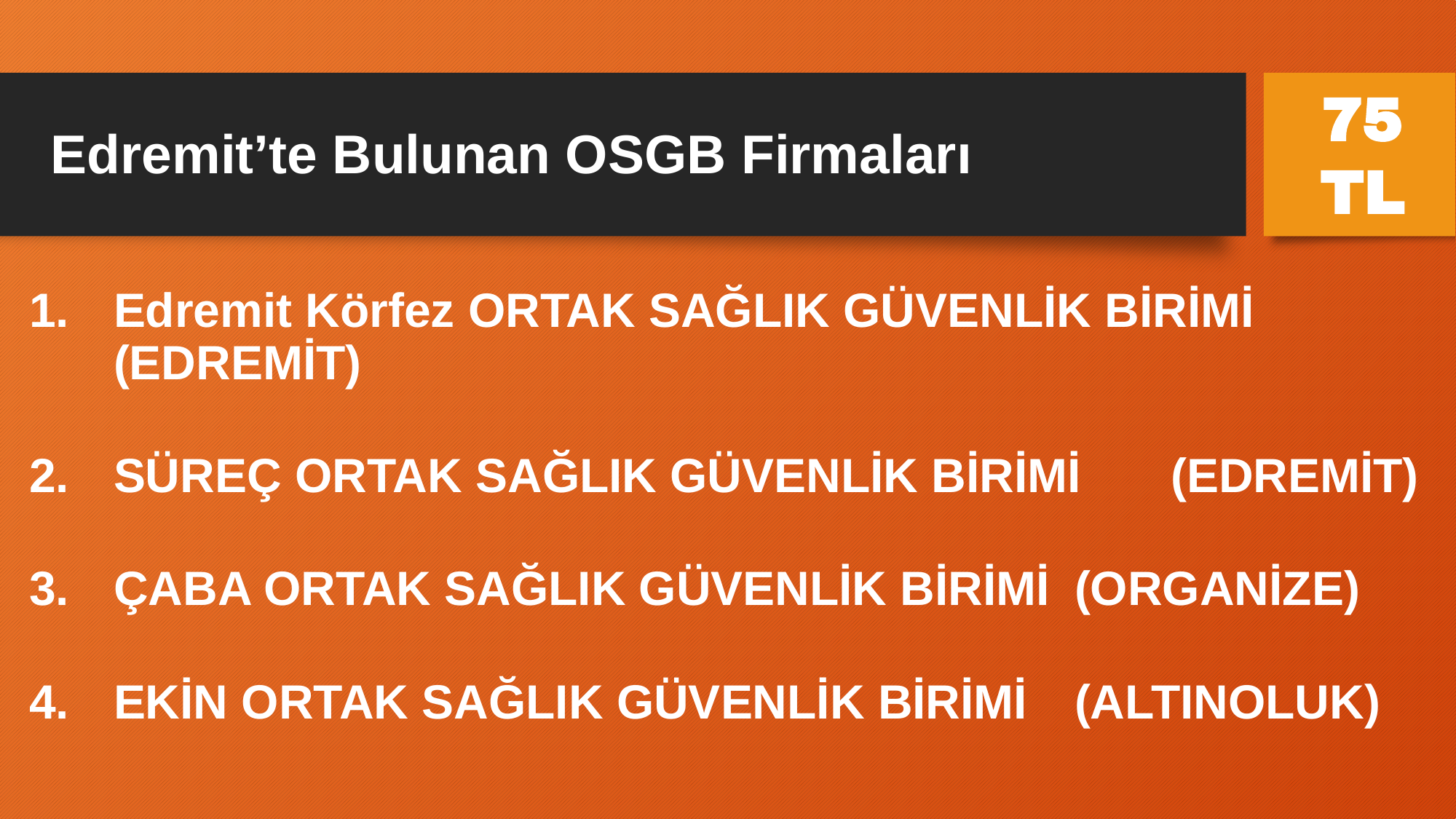

75 TL
# Edremit’te Bulunan OSGB Firmaları
Edremit Körfez ORTAK SAĞLIK GÜVENLİK BİRİMİ 	(EDREMİT)
SÜREÇ ORTAK SAĞLIK GÜVENLİK BİRİMİ 		(EDREMİT)
ÇABA ORTAK SAĞLIK GÜVENLİK BİRİMİ		(ORGANİZE)
EKİN ORTAK SAĞLIK GÜVENLİK BİRİMİ			(ALTINOLUK)